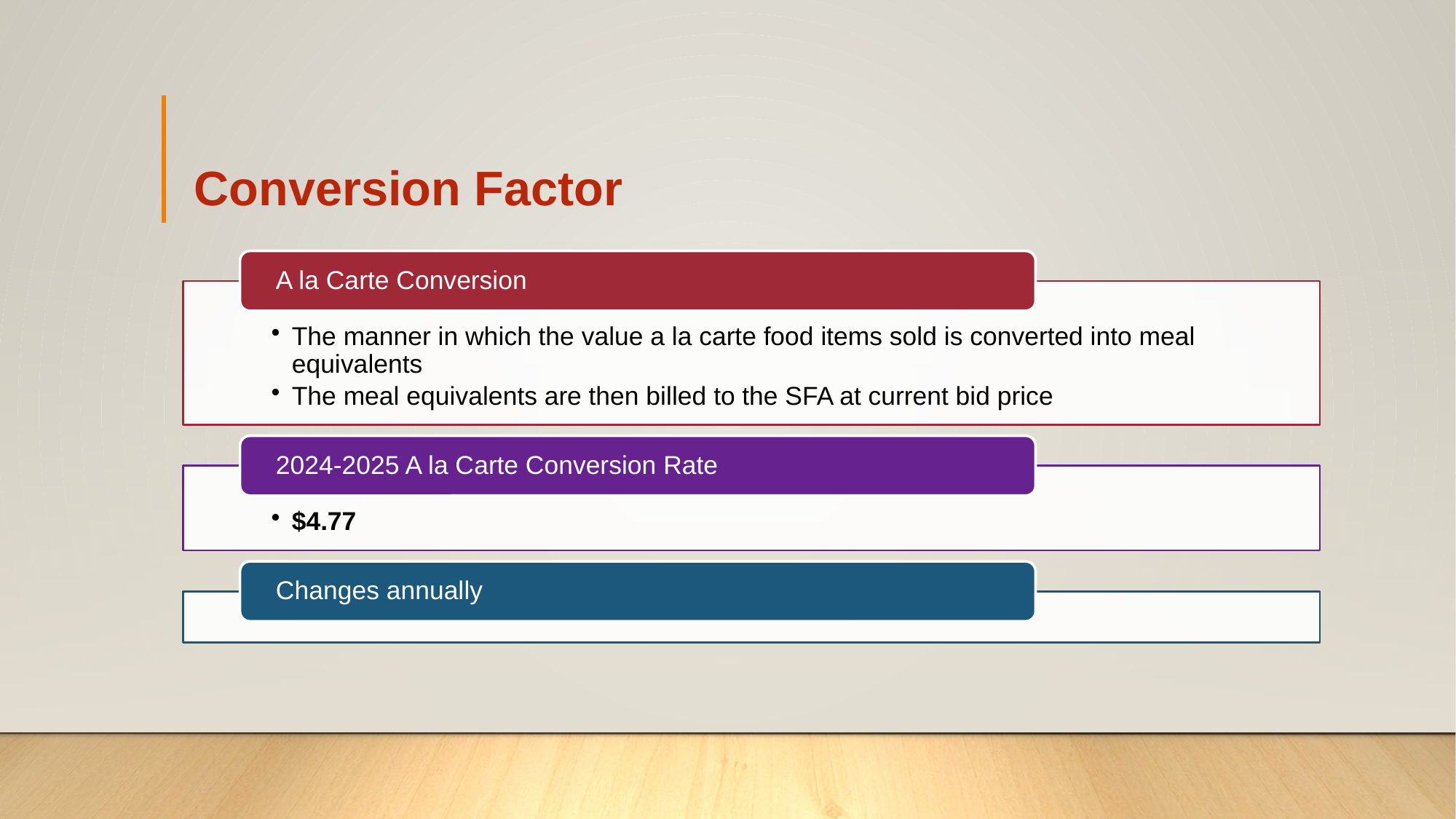

# Conversion Factor
The manner in which the value a la carte food items sold is converted into meal equivalents
The meal equivalents are then billed to the SFA at current bid price
A la Carte Conversion
$4.77
2024-2025 A la Carte Conversion Rate
Changes annually